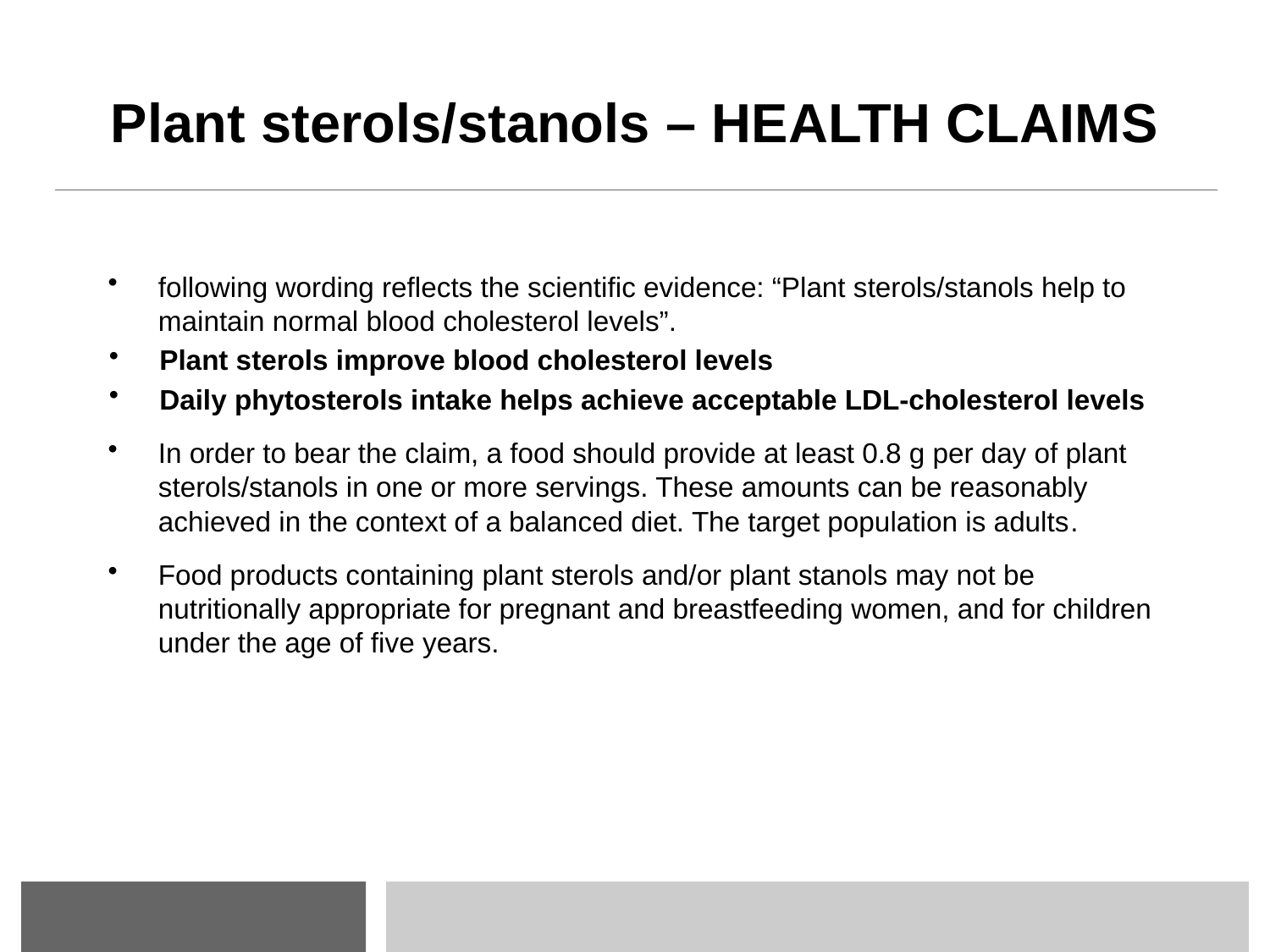

# Plant sterols/stanols – HEALTH CLAIMS
following wording reflects the scientific evidence: “Plant sterols/stanols help to maintain normal blood cholesterol levels”.
Plant sterols improve blood cholesterol levels
Daily phytosterols intake helps achieve acceptable LDL-cholesterol levels
In order to bear the claim, a food should provide at least 0.8 g per day of plant sterols/stanols in one or more servings. These amounts can be reasonably achieved in the context of a balanced diet. The target population is adults.
Food products containing plant sterols and/or plant stanols may not be nutritionally appropriate for pregnant and breastfeeding women, and for children under the age of five years.